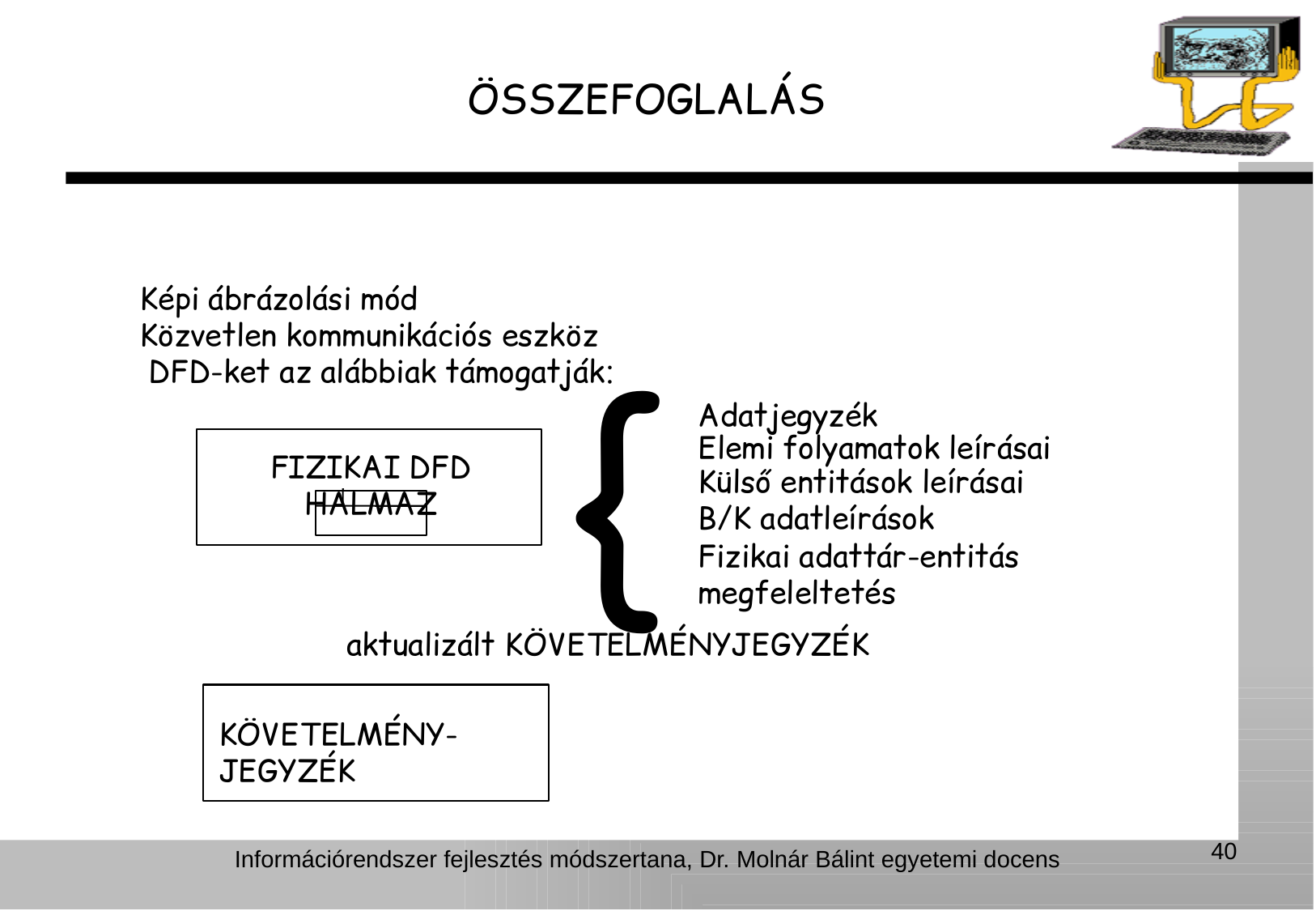

ÖSSZEFOGLALÁS
Képi ábrázolási mód
Közvetlen kommunikációs eszköz
 DFD-ket az alábbiak támogatják:
{
Adatjegyzék
Elemi folyamatok leírásai

FIZIKAI DFD HALMAZ
Külső entitások leírásai

B/K adatleírások
Fizikai adattár-entitás megfeleltetés
aktualizált KÖVETELMÉNYJEGYZÉK

KÖVETELMÉNY-JEGYZÉK

40
Információrendszer fejlesztés módszertana, Dr. Molnár Bálint egyetemi docens